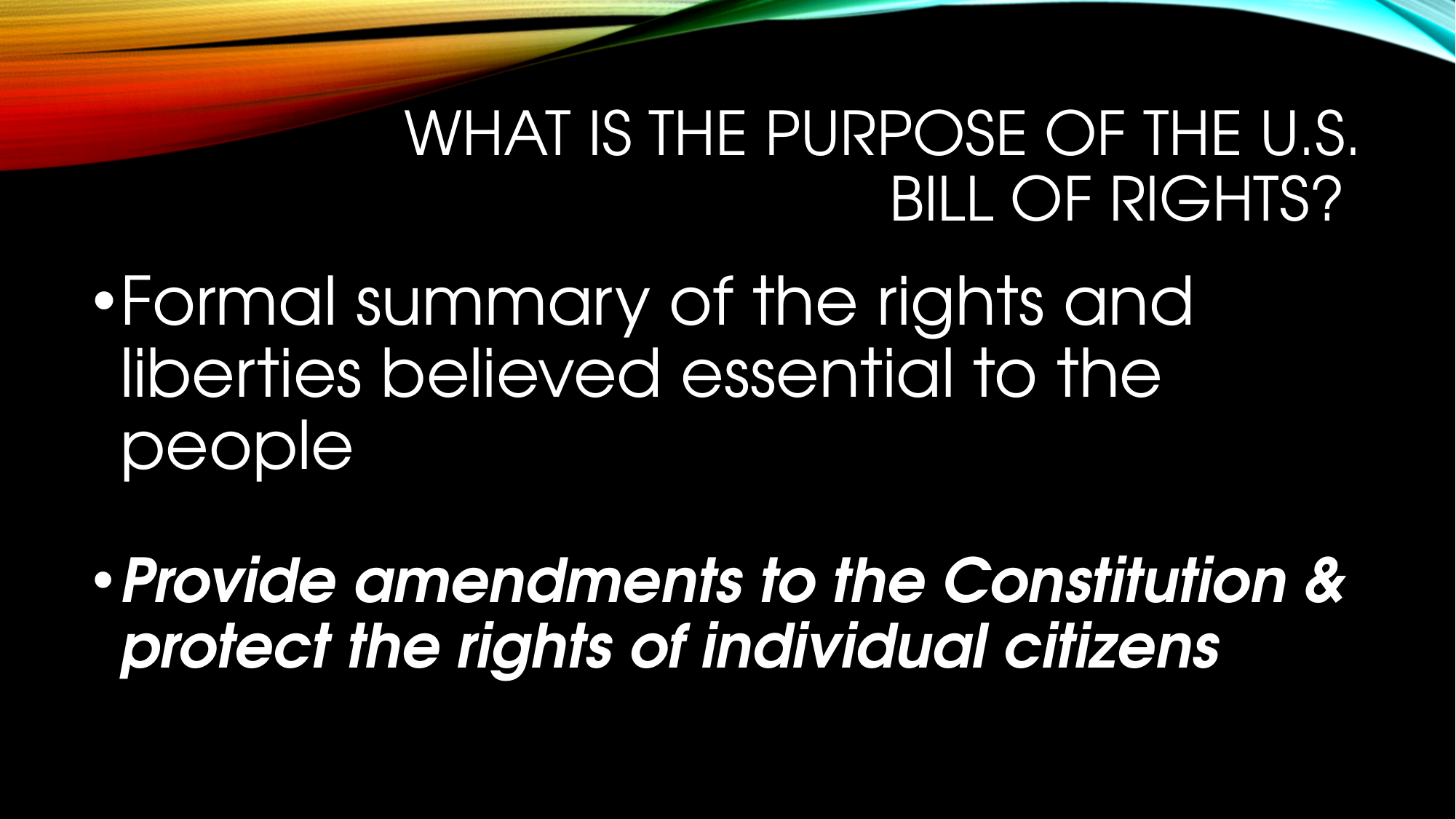

# What is the purpose of the U.S. Bill of Rights?
Formal summary of the rights and liberties believed essential to the people

Provide amendments to the Constitution & protect the rights of individual citizens